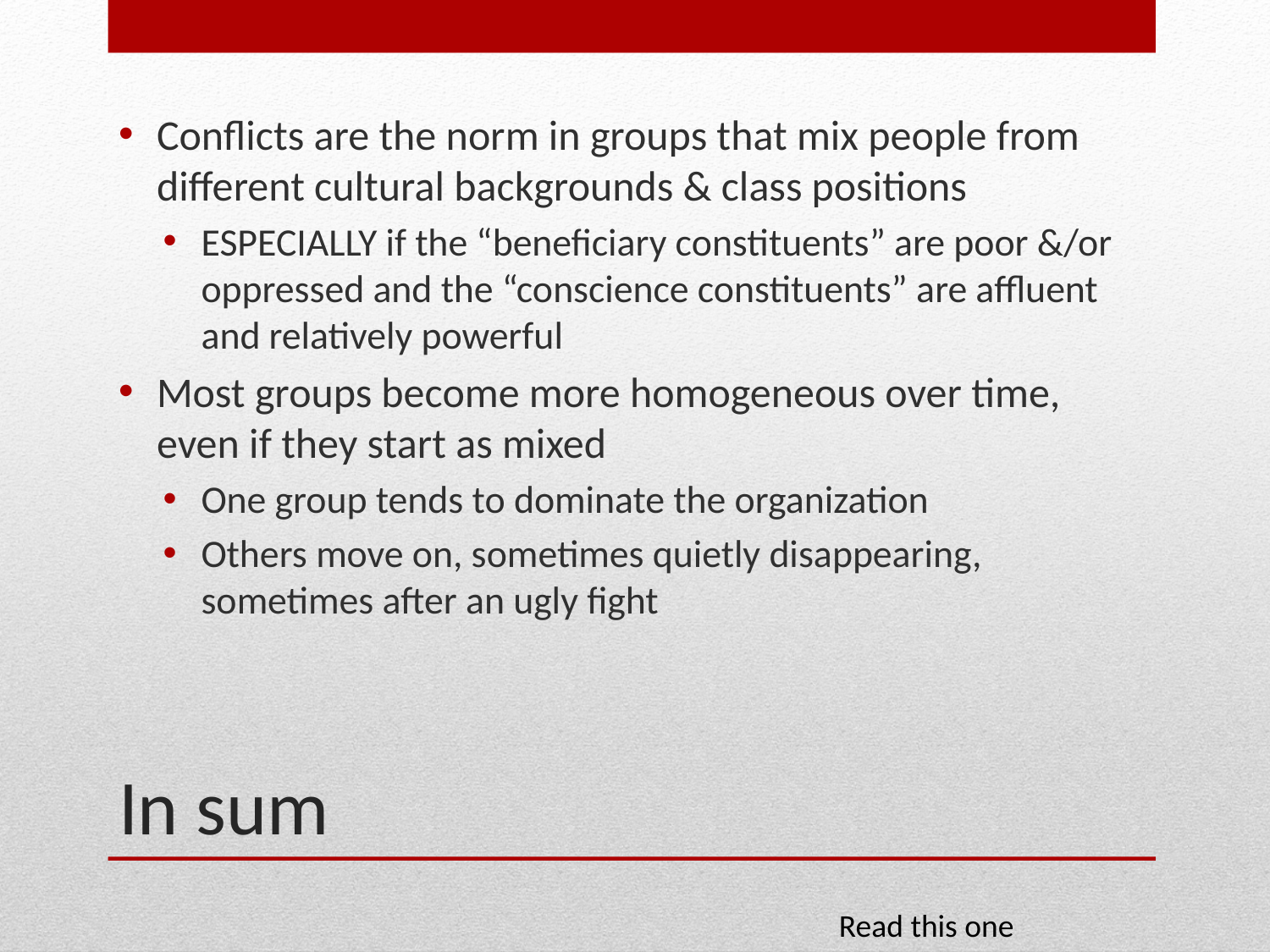

Conflicts are the norm in groups that mix people from different cultural backgrounds & class positions
ESPECIALLY if the “beneficiary constituents” are poor &/or oppressed and the “conscience constituents” are affluent and relatively powerful
Most groups become more homogeneous over time, even if they start as mixed
One group tends to dominate the organization
Others move on, sometimes quietly disappearing, sometimes after an ugly fight
# In sum
Read this one